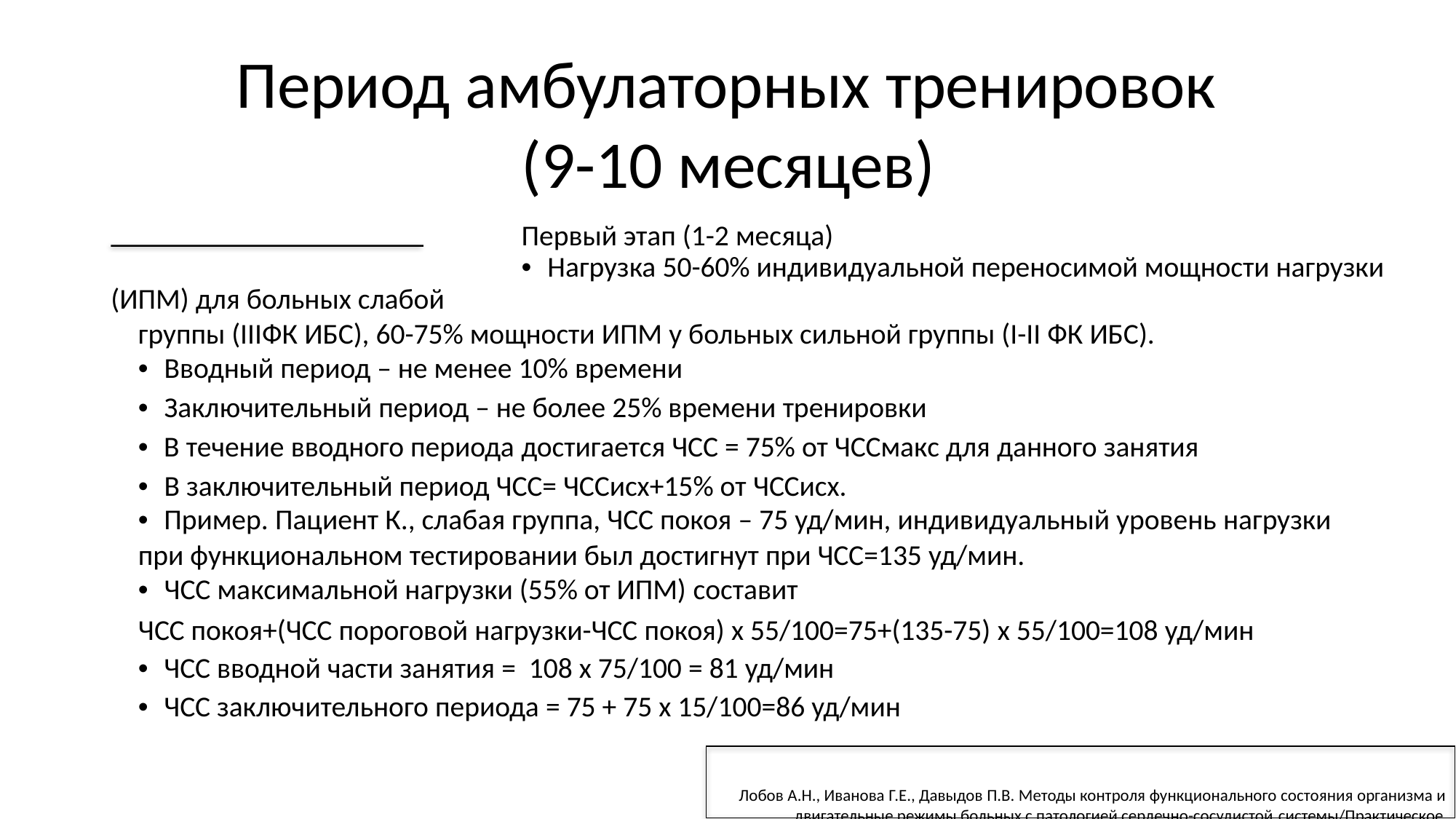

Период амбулаторных тренировок
(9-10 месяцев)

Первый этап (1-2 месяца)
•  Нагрузка 50-60% индивидуальной переносимой мощности нагрузки (ИПМ) для больных слабой
группы (IIIФК ИБС), 60-75% мощности ИПМ у больных сильной группы (I-II ФК ИБС).
•  Вводный период – не менее 10% времени
•  Заключительный период – не более 25% времени тренировки
•  В течение вводного периода достигается ЧСС = 75% от ЧССмакс для данного занятия
•  В заключительный период ЧСС= ЧССисх+15% от ЧССисх.
•  Пример. Пациент К., слабая группа, ЧСС покоя – 75 уд/мин, индивидуальный уровень нагрузки
при функциональном тестировании был достигнут при ЧСС=135 уд/мин.
•  ЧСС максимальной нагрузки (55% от ИПМ) составит

ЧСС покоя+(ЧСС пороговой нагрузки-ЧСС покоя) х 55/100=75+(135-75) х 55/100=108 уд/мин
•  ЧСС вводной части занятия =  108 х 75/100 = 81 уд/мин
•  ЧСС заключительного периода = 75 + 75 х 15/100=86 уд/мин

Лобов А.Н., Иванова Г.Е., Давыдов П.В. Методы контроля функционального состояния организма и
двигательные режимы больных с патологией сердечно-сосудистой системы/Практическое
руководство под ред. проф. Б.А.Поляева . – М., 2010